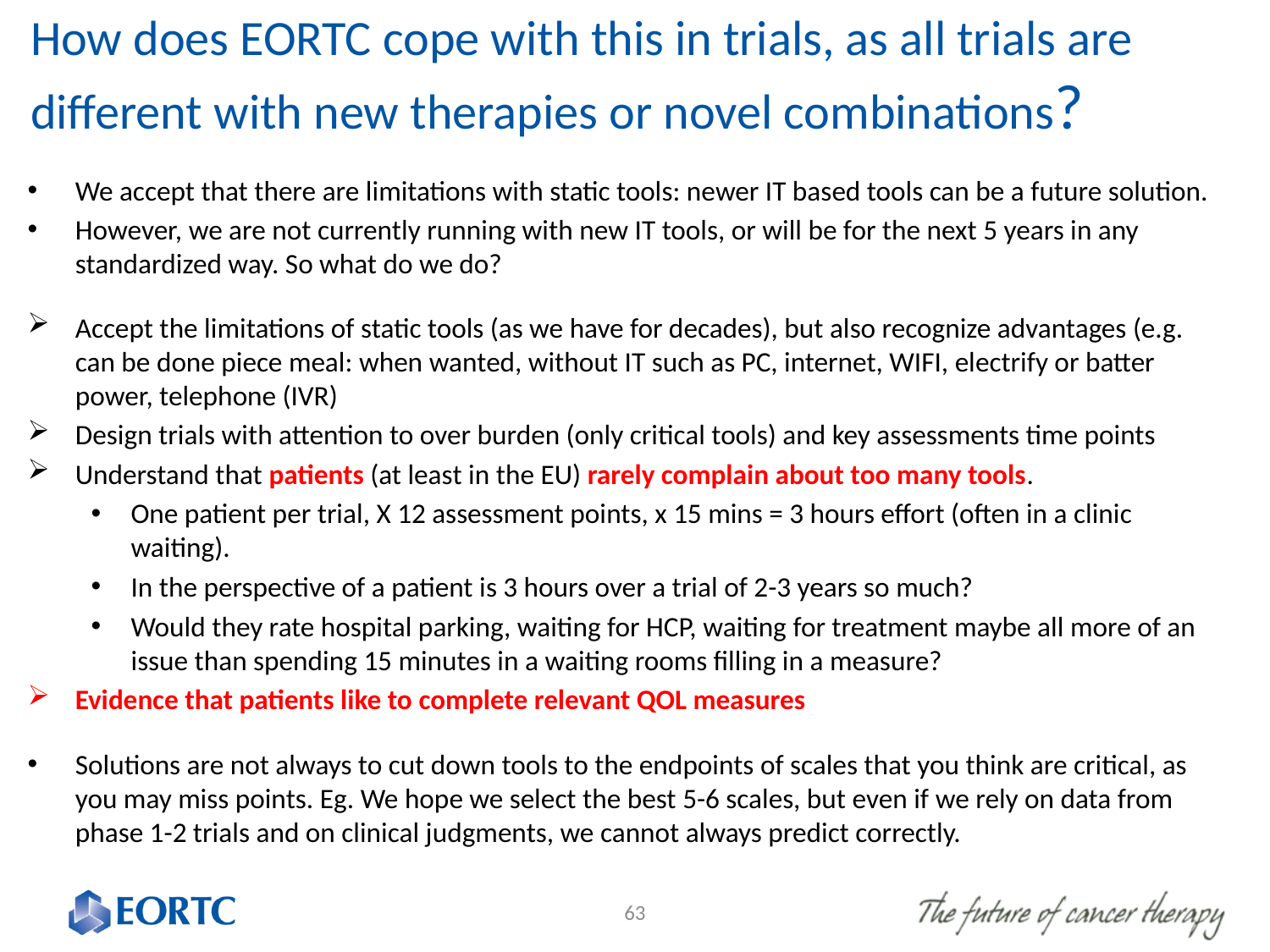

# How does EORTC cope with this in trials, as all trials are different with new therapies or novel combinations?
We accept that there are limitations with static tools: newer IT based tools can be a future solution.
However, we are not currently running with new IT tools, or will be for the next 5 years in any standardized way. So what do we do?

Accept the limitations of static tools (as we have for decades), but also recognize advantages (e.g. can be done piece meal: when wanted, without IT such as PC, internet, WIFI, electrify or batter power, telephone (IVR)
Design trials with attention to over burden (only critical tools) and key assessments time points
Understand that patients (at least in the EU) rarely complain about too many tools.
One patient per trial, X 12 assessment points, x 15 mins = 3 hours effort (often in a clinic waiting).
In the perspective of a patient is 3 hours over a trial of 2-3 years so much?
Would they rate hospital parking, waiting for HCP, waiting for treatment maybe all more of an issue than spending 15 minutes in a waiting rooms filling in a measure?
Evidence that patients like to complete relevant QOL measures

Solutions are not always to cut down tools to the endpoints of scales that you think are critical, as you may miss points. Eg. We hope we select the best 5-6 scales, but even if we rely on data from phase 1-2 trials and on clinical judgments, we cannot always predict correctly.

63